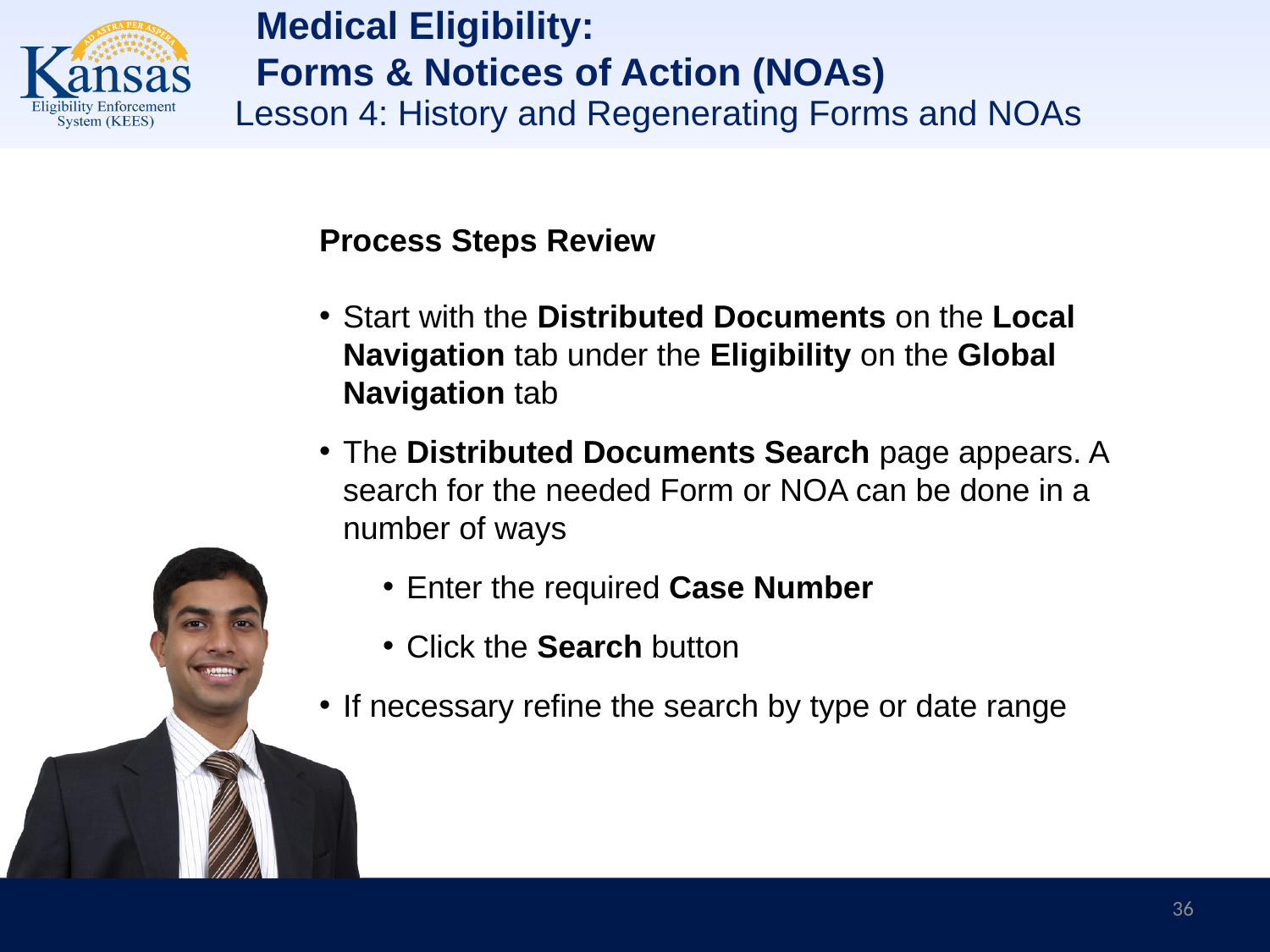

Medical Eligibility:
Forms & Notices of Action (NOAs)
Lesson 4: History and Regenerating Forms and NOAs
Process Steps Review

Start with the Distributed Documents on the Local Navigation tab under the Eligibility on the Global Navigation tab
The Distributed Documents Search page appears. A search for the needed Form or NOA can be done in a number of ways
Enter the required Case Number
Click the Search button
If necessary refine the search by type or date range
36